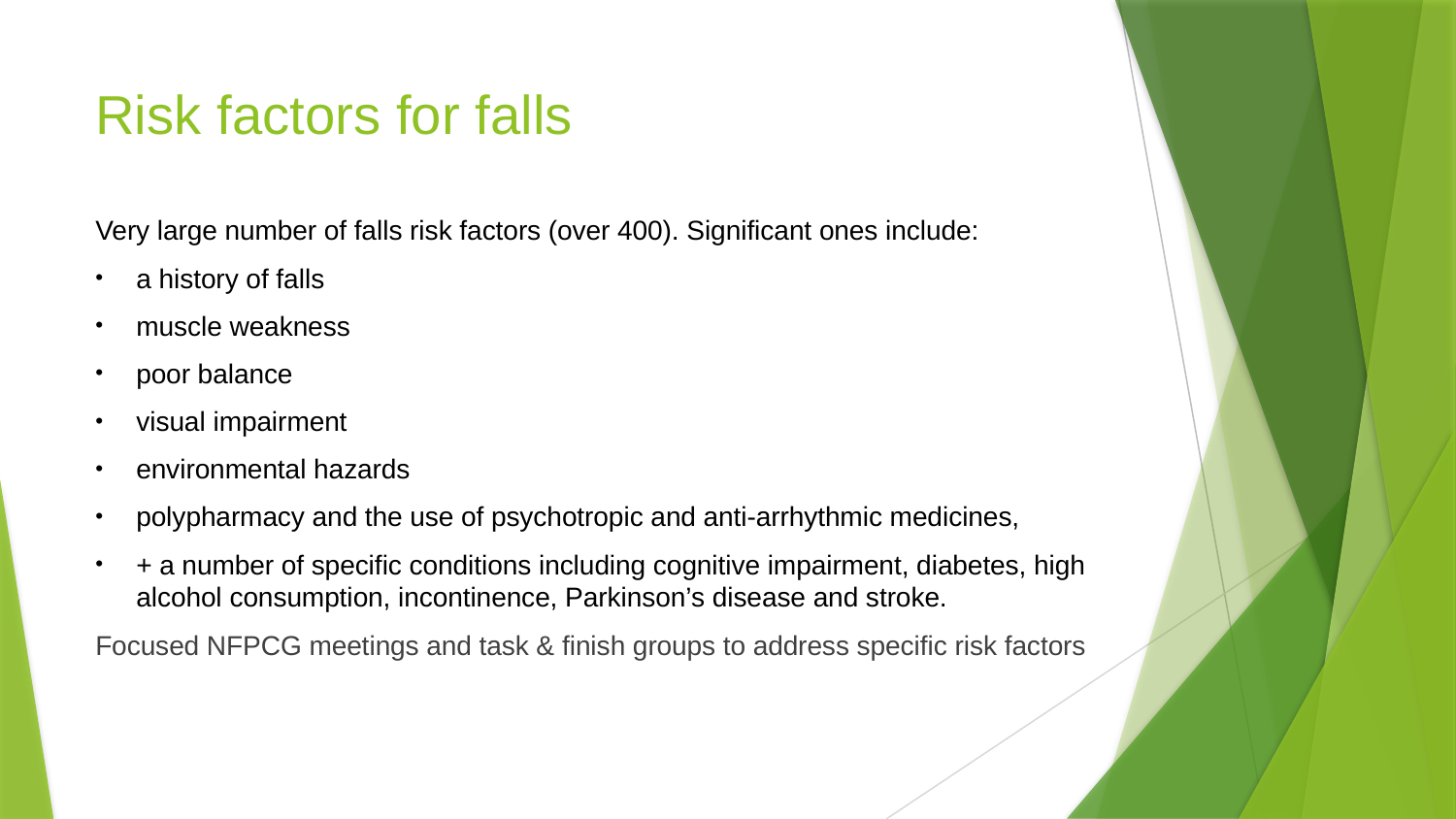

# Risk factors for falls
Very large number of falls risk factors (over 400). Significant ones include:
a history of falls
muscle weakness
poor balance
visual impairment
environmental hazards
polypharmacy and the use of psychotropic and anti-arrhythmic medicines,
+ a number of specific conditions including cognitive impairment, diabetes, high alcohol consumption, incontinence, Parkinson’s disease and stroke.
Focused NFPCG meetings and task & finish groups to address specific risk factors